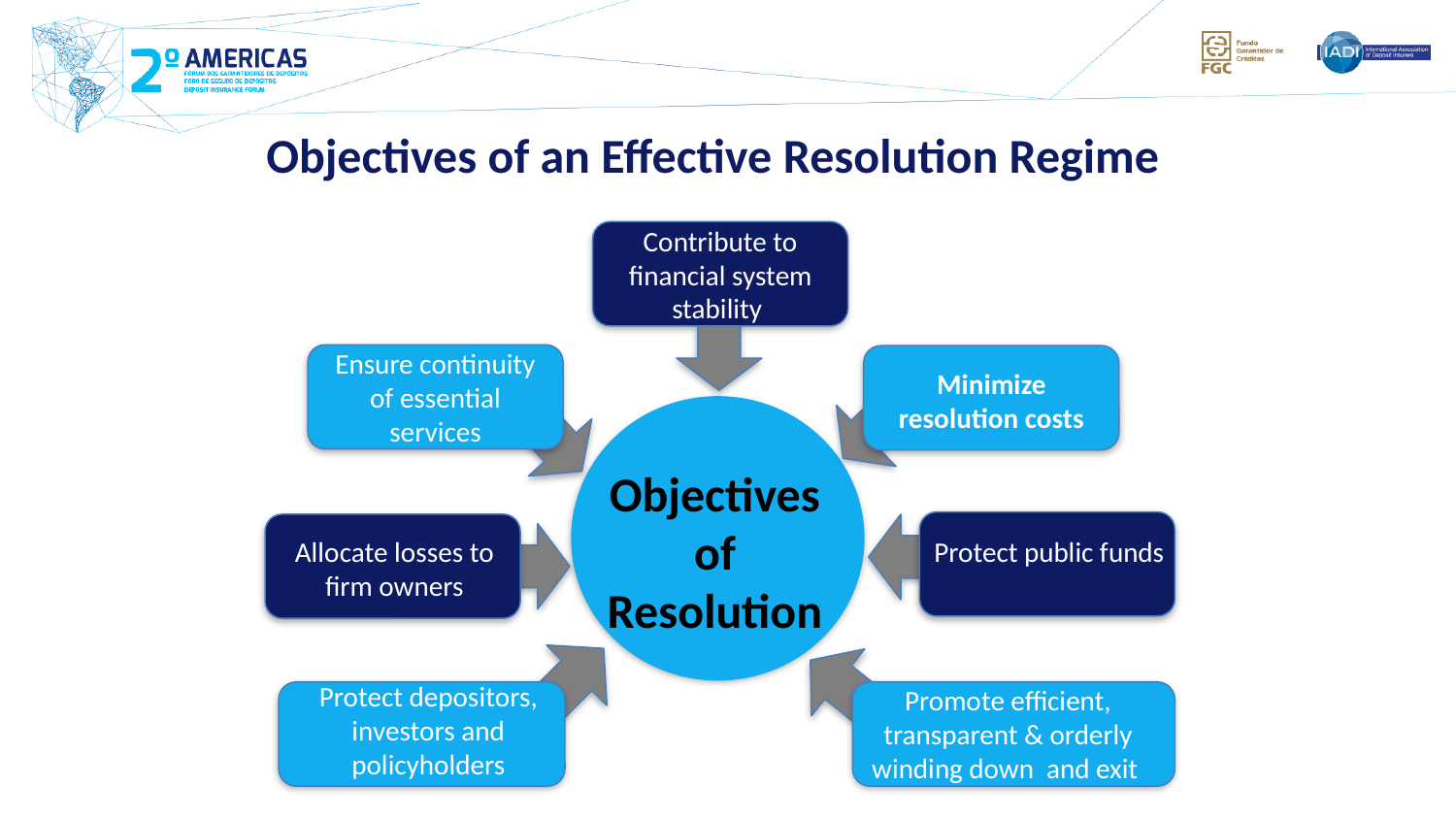

Objectives of an Effective Resolution Regime
Contribute to financial system stability

Ensure continuity of essential services

Minimize resolution costs

Objectives
of
Resolution

Protect public funds

Allocate losses to firm owners

Protect depositors, investors and policyholders

Promote efficient, transparent & orderly winding down  and exit